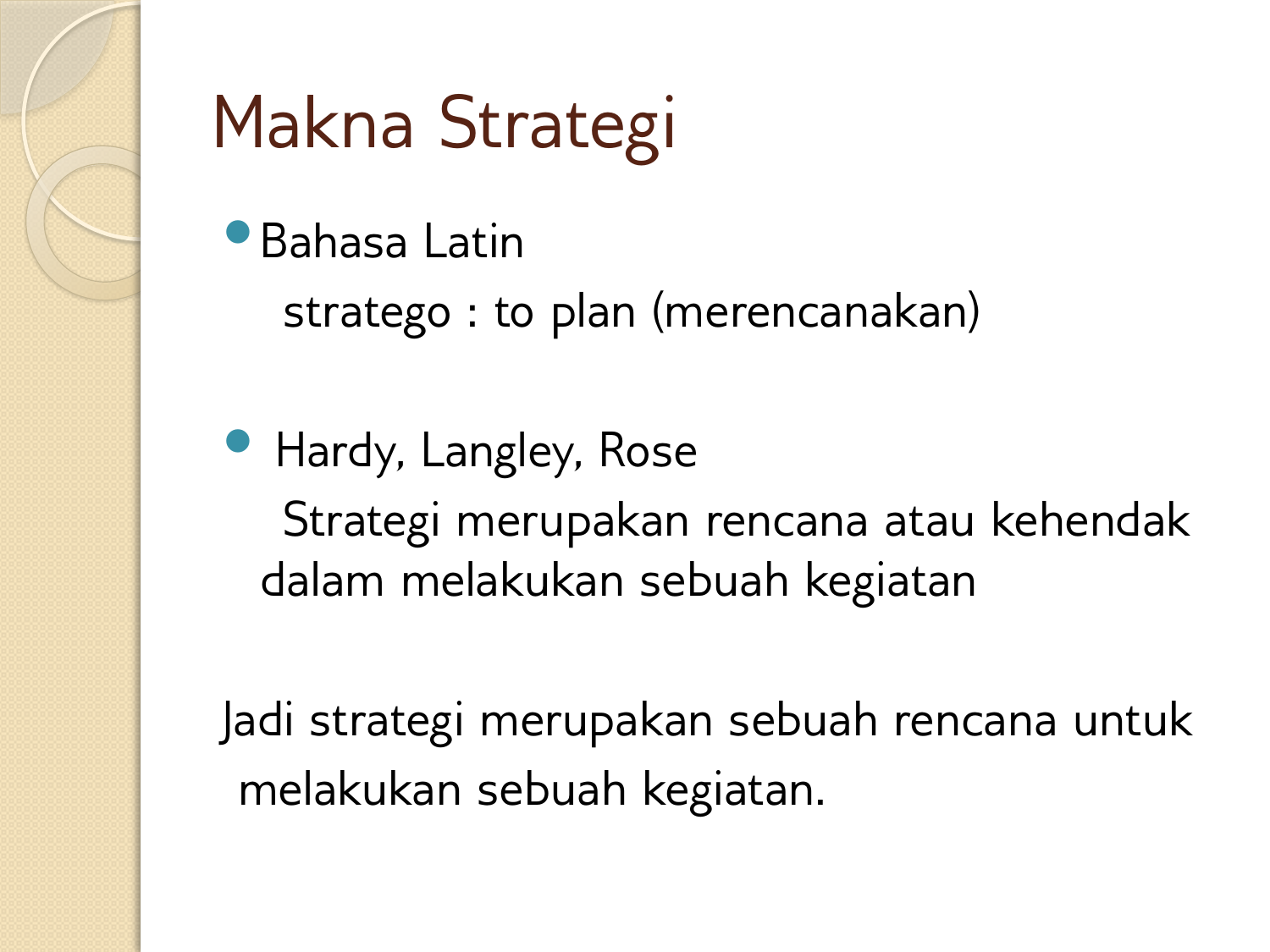

# Makna Strategi
Bahasa Latin
    stratego : to plan (merencanakan)

 Hardy, Langley, Rose
    Strategi merupakan rencana atau kehendak dalam melakukan sebuah kegiatan

Jadi strategi merupakan sebuah rencana untuk
 melakukan sebuah kegiatan.